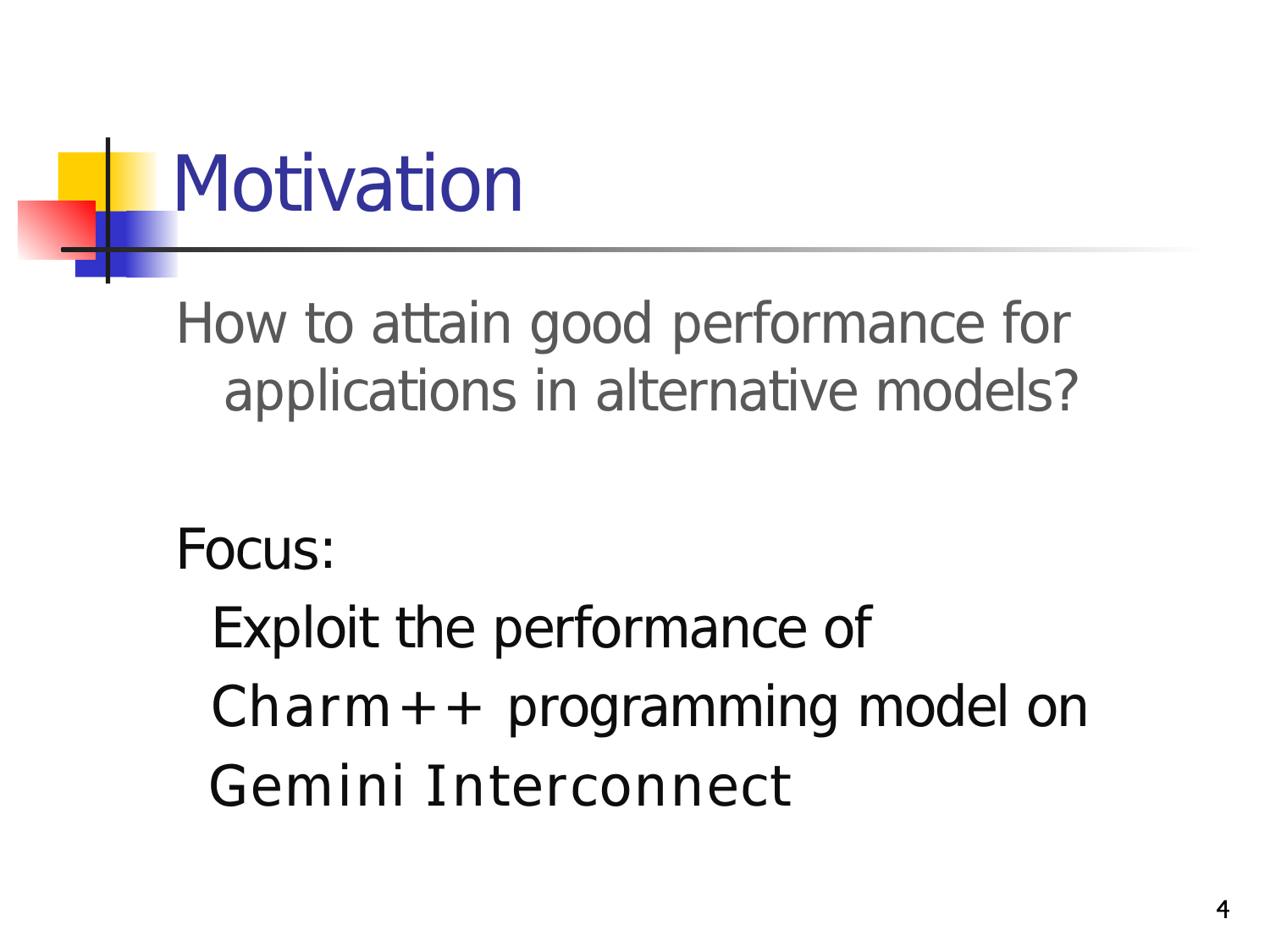

# Motivation
How to attain good performance for applications in alternative models?

Focus:
  Exploit the performance of
  Charm++ programming model on
  Gemini Interconnect
4